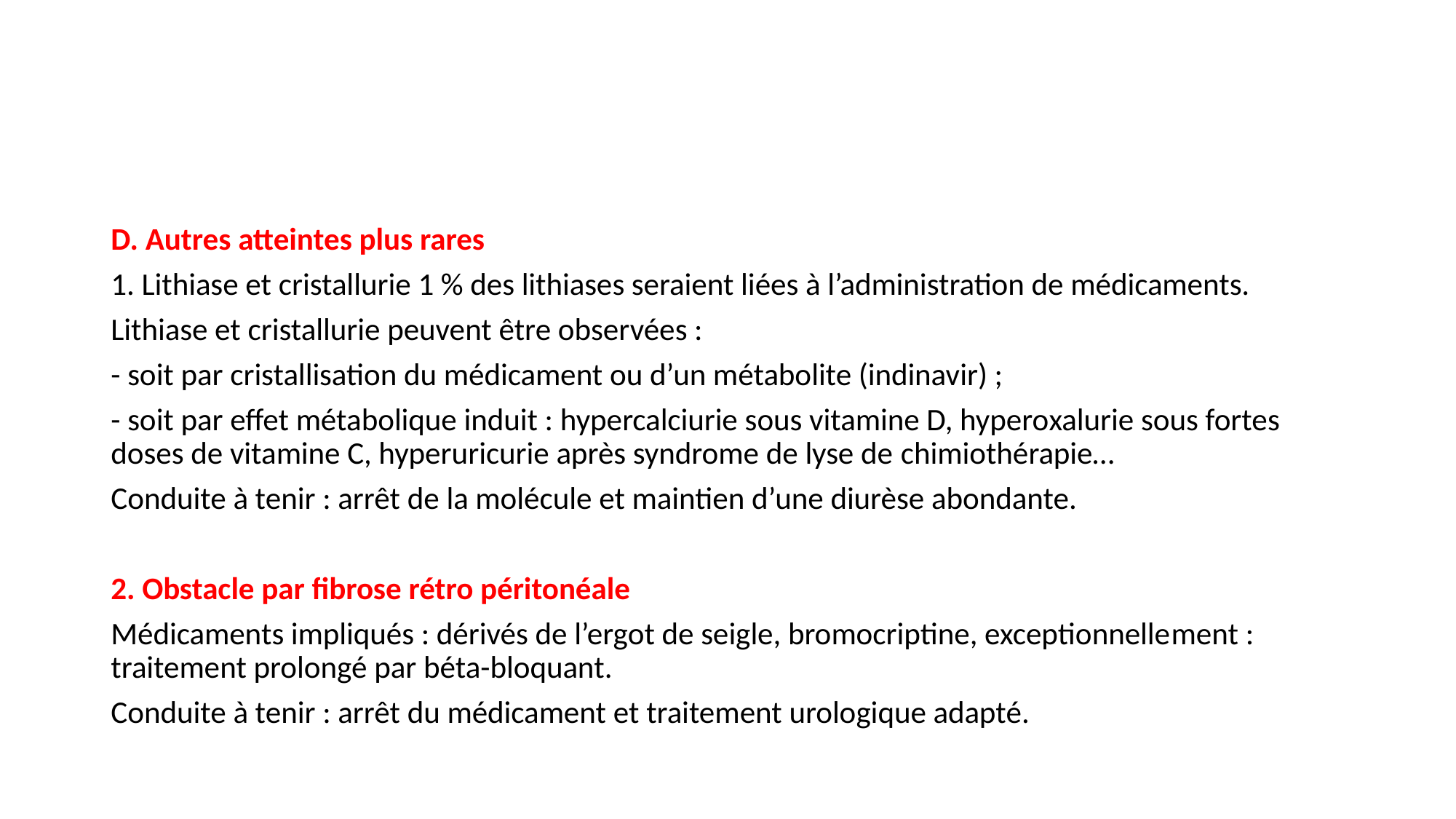

#
D. Autres atteintes plus rares
1. Lithiase et cristallurie 1 % des lithiases seraient liées à l’administration de médicaments.
Lithiase et cristallurie peuvent être observées :
- soit par cristallisation du médicament ou d’un métabolite (indinavir) ;
- soit par effet métabolique induit : hypercalciurie sous vitamine D, hypero­xalurie sous fortes doses de vitamine C, hyperuricurie après syndrome de lyse de ­chimiothérapie…
Conduite à tenir : arrêt de la molécule et maintien d’une diurèse abondante.

2. Obstacle par fibrose rétro péritonéale
Médicaments impliqués : dérivés de l’ergot de seigle, bromocriptine, exceptionnelle­ment : traitement prolongé par béta-bloquant.
Conduite à tenir : arrêt du médicament et traitement urologique adapté.